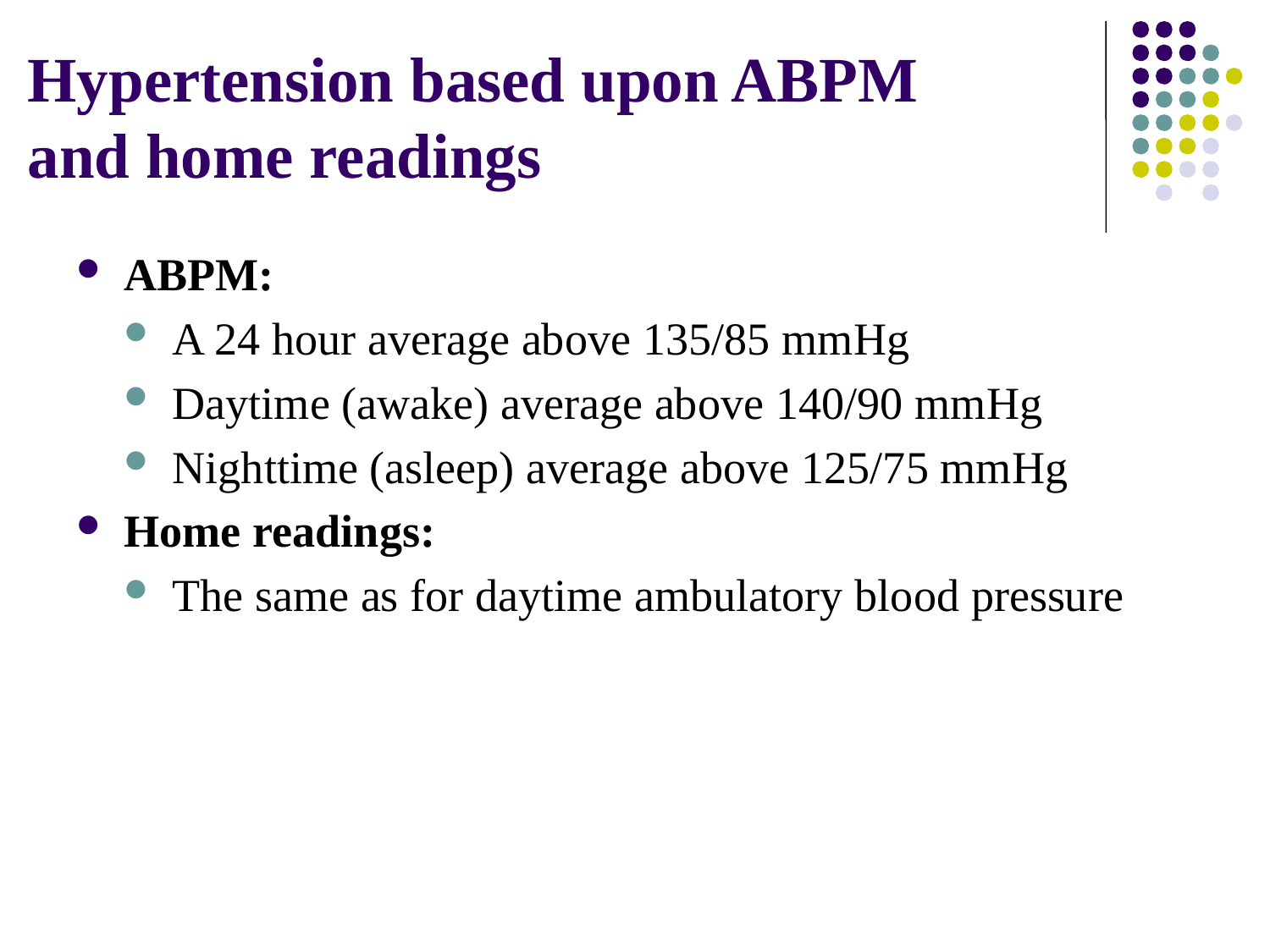

# Hypertension based upon ABPM and home readings
ABPM:
A 24 hour average above 135/85 mmHg
Daytime (awake) average above 140/90 mmHg
Nighttime (asleep) average above 125/75 mmHg
Home readings:
The same as for daytime ambulatory blood pressure